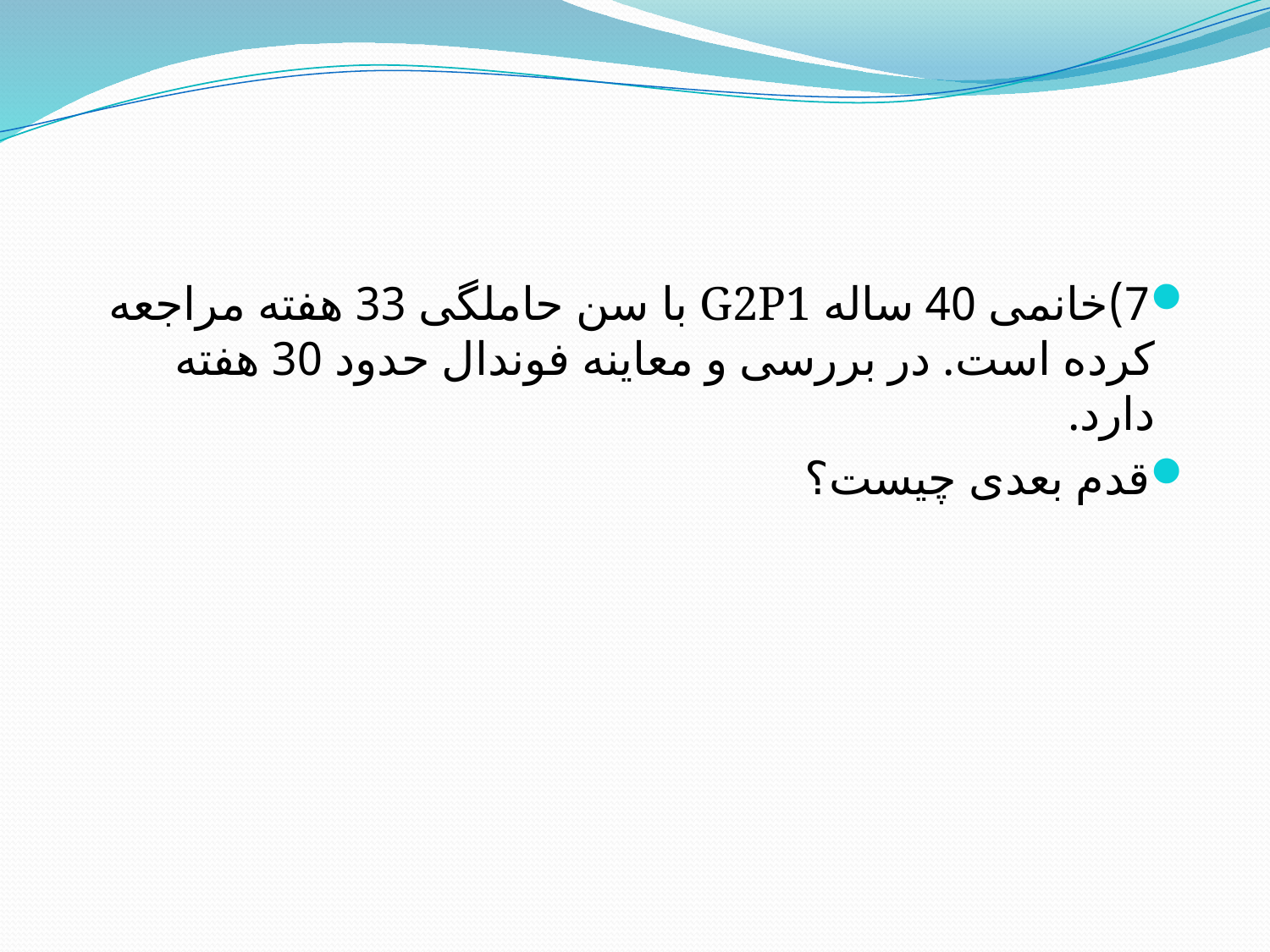

#
7)خانمی 40 ساله G2P1 با سن حاملگی 33 هفته مراجعه کرده است. در بررسی و معاینه فوندال حدود 30 هفته دارد.
قدم بعدی چیست؟